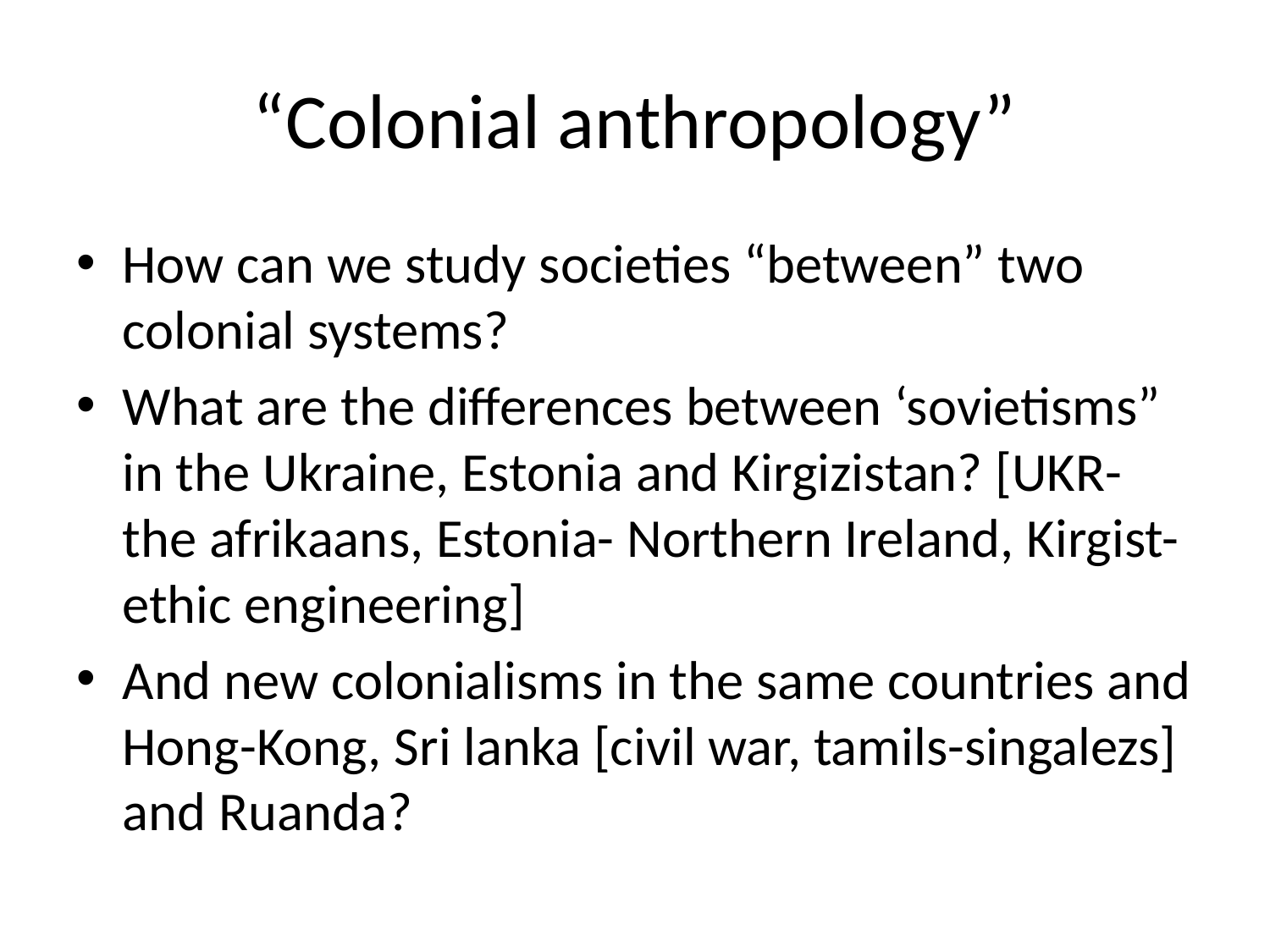

# “Colonial anthropology”
How can we study societies “between” two colonial systems?
What are the differences between ‘sovietisms” in the Ukraine, Estonia and Kirgizistan? [UKR- the afrikaans, Estonia- Northern Ireland, Kirgist-ethic engineering]
And new colonialisms in the same countries and Hong-Kong, Sri lanka [civil war, tamils-singalezs] and Ruanda?